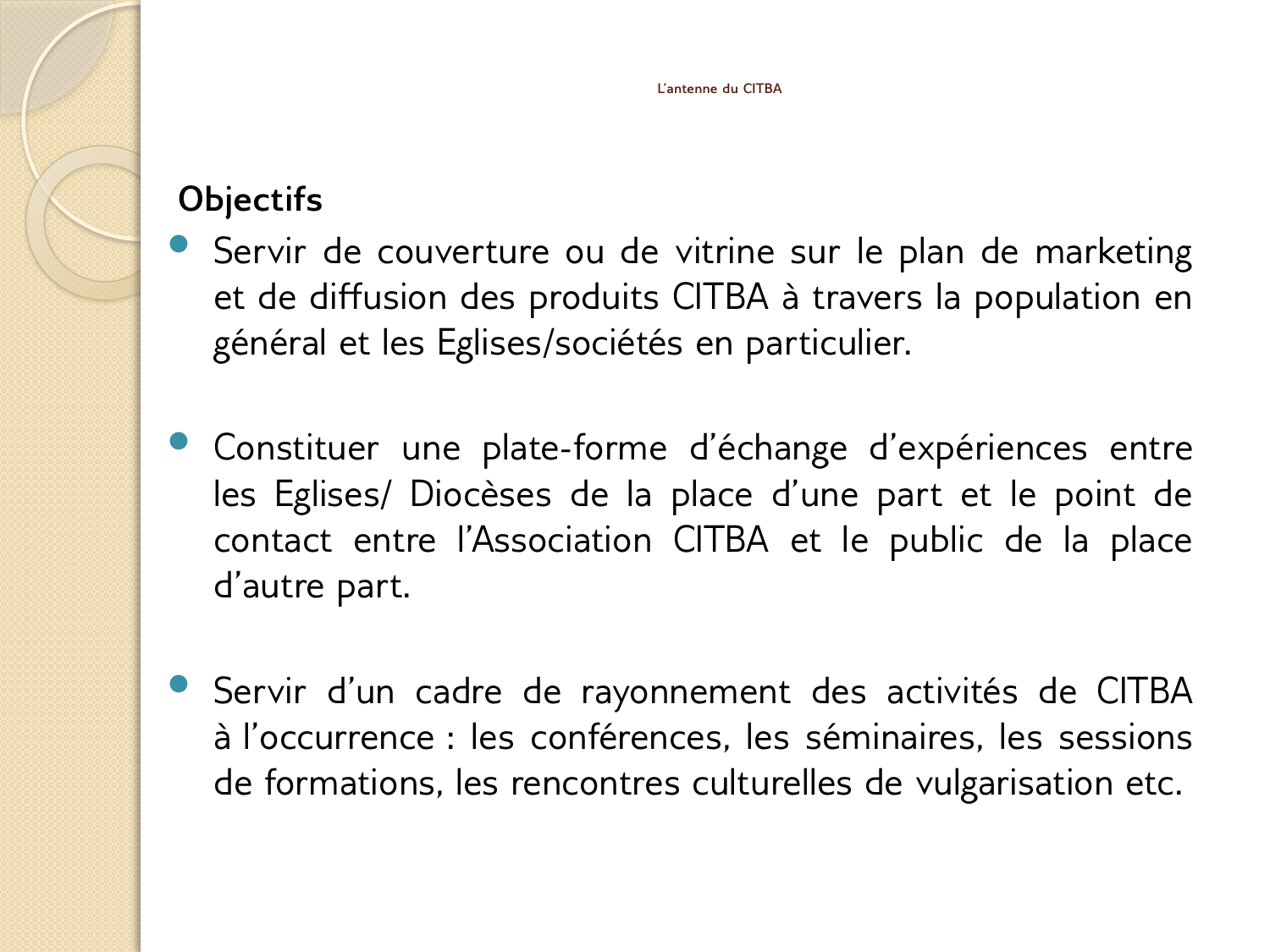

# L’antenne du CITBA
Objectifs
Servir de couverture ou de vitrine sur le plan de marketing et de diffusion des produits CITBA à travers la population en général et les Eglises/sociétés en particulier.

Constituer une plate-forme d’échange d’expériences entre les Eglises/ Diocèses de la place d’une part et le point de contact entre l’Association CITBA et le public de la place d’autre part.

Servir d’un cadre de rayonnement des activités de CITBA à l’occurrence : les conférences, les séminaires, les sessions de formations, les rencontres culturelles de vulgarisation etc.